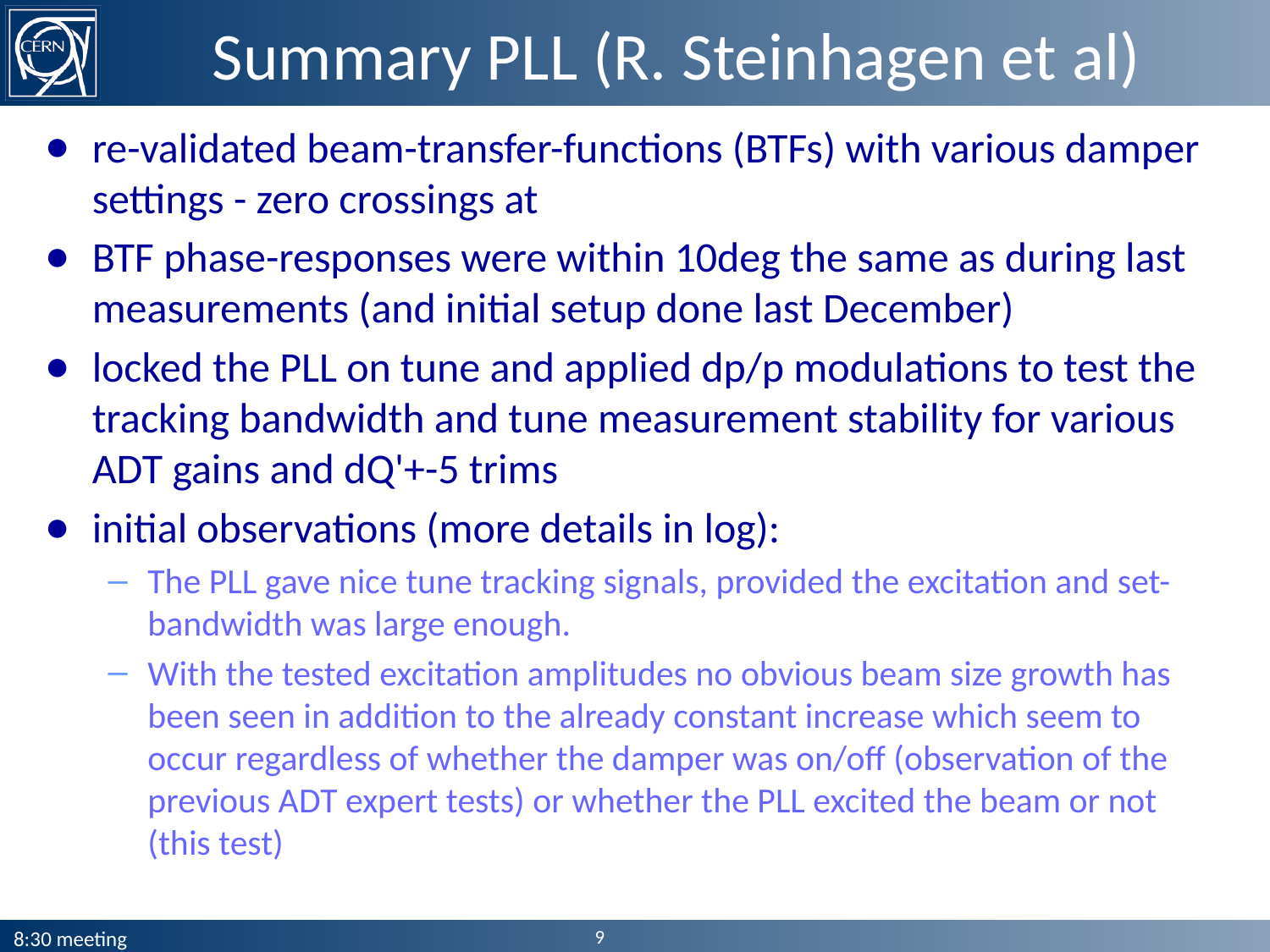

# Summary PLL (R. Steinhagen et al)
re-validated beam-transfer-functions (BTFs) with various damper settings - zero crossings at
BTF phase-responses were within 10deg the same as during last measurements (and initial setup done last December)
locked the PLL on tune and applied dp/p modulations to test the tracking bandwidth and tune measurement stability for various ADT gains and dQ'+-5 trims
initial observations (more details in log):
The PLL gave nice tune tracking signals, provided the excitation and set-bandwidth was large enough.
With the tested excitation amplitudes no obvious beam size growth has been seen in addition to the already constant increase which seem to occur regardless of whether the damper was on/off (observation of the previous ADT expert tests) or whether the PLL excited the beam or not (this test)
9
8:30 meeting